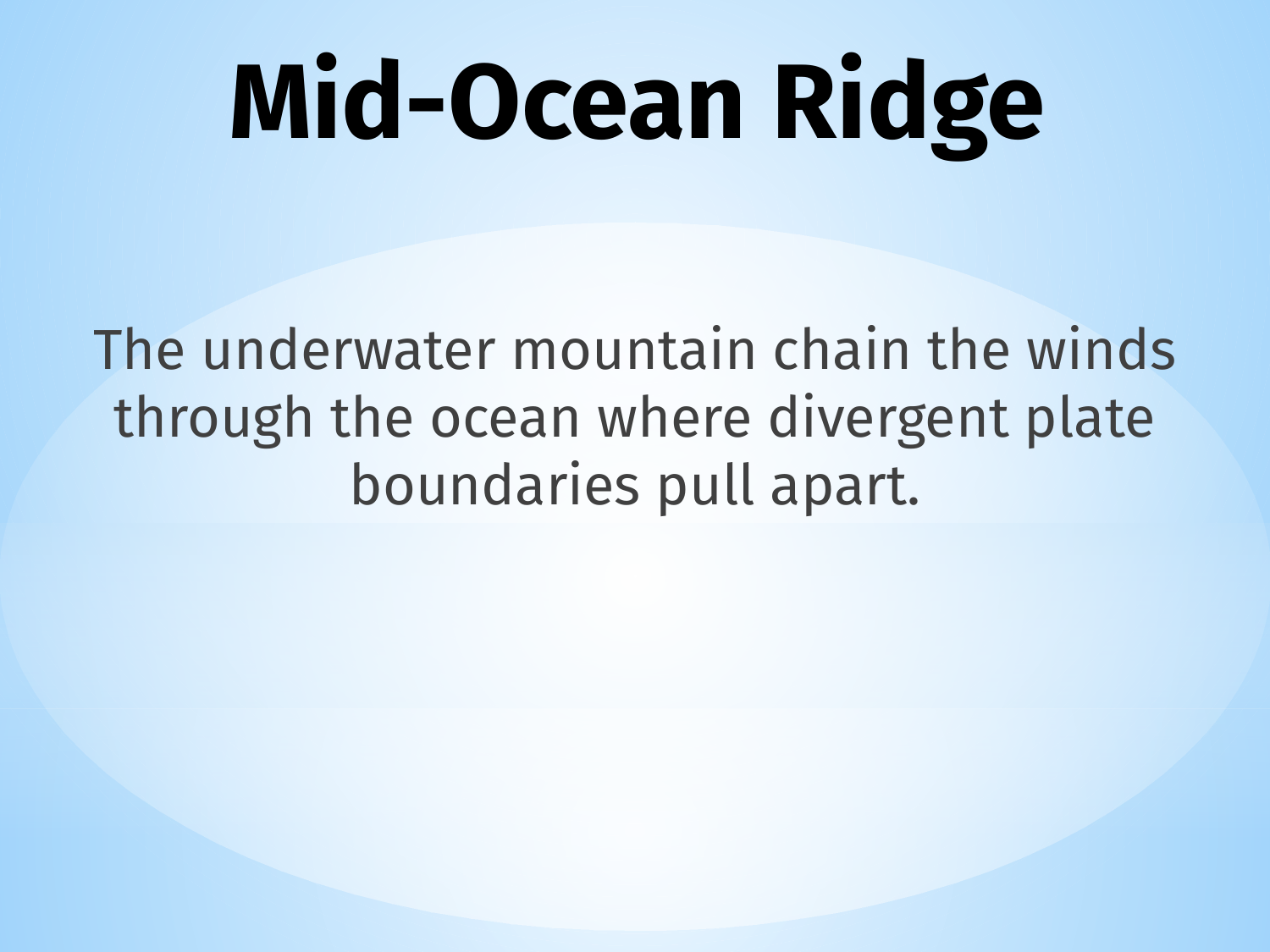

# Mid-Ocean Ridge
The underwater mountain chain the winds through the ocean where divergent plate boundaries pull apart.